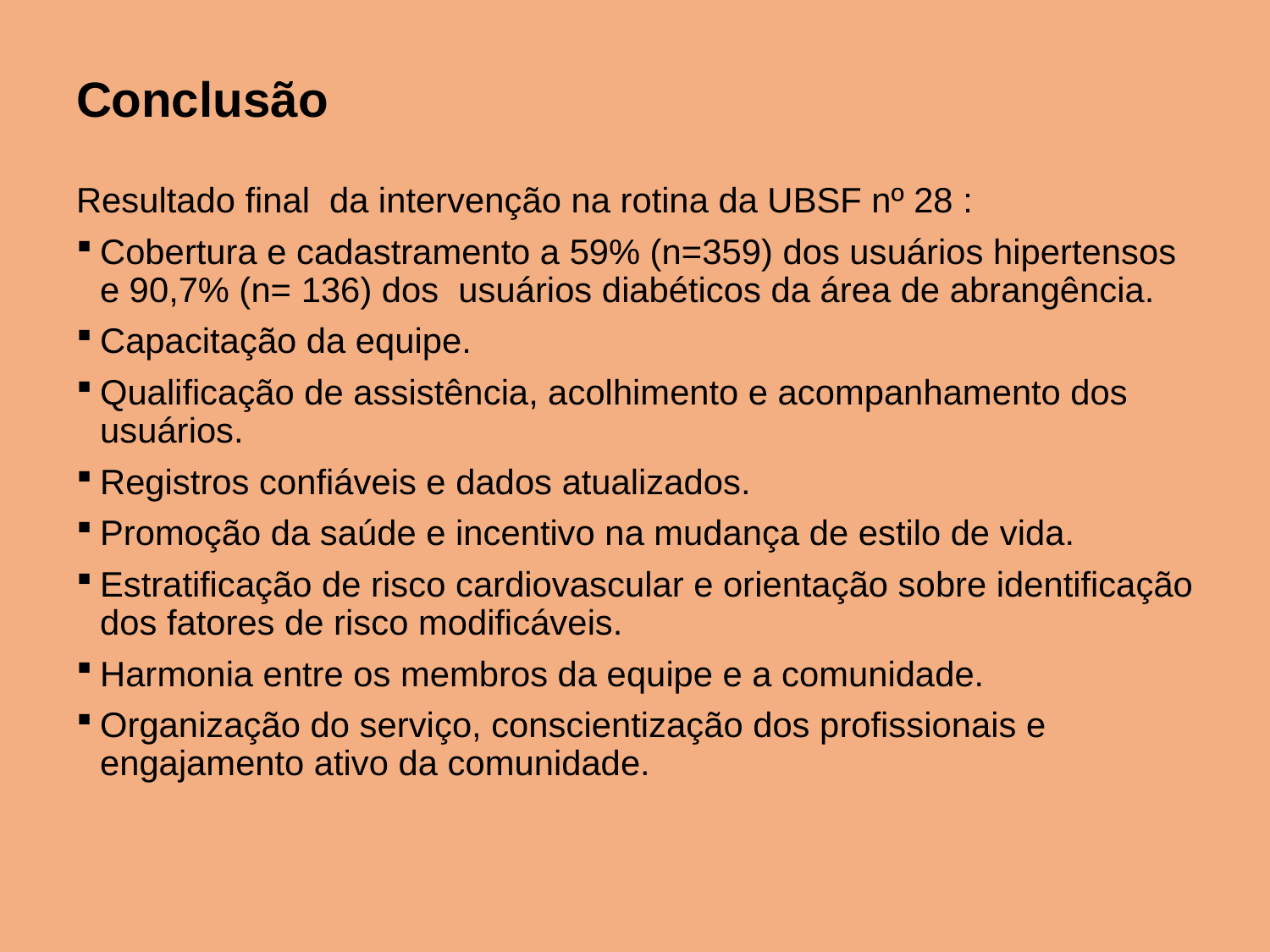

# Conclusão
Resultado final  da intervenção na rotina da UBSF nº 28 :
Cobertura e cadastramento a 59% (n=359) dos usuários hipertensos e 90,7% (n= 136) dos  usuários diabéticos da área de abrangência.
Capacitação da equipe.
Qualificação de assistência, acolhimento e acompanhamento dos usuários.
Registros confiáveis e dados atualizados.
Promoção da saúde e incentivo na mudança de estilo de vida.
Estratificação de risco cardiovascular e orientação sobre identificação dos fatores de risco modificáveis.
Harmonia entre os membros da equipe e a comunidade.
Organização do serviço, conscientização dos profissionais e engajamento ativo da comunidade.